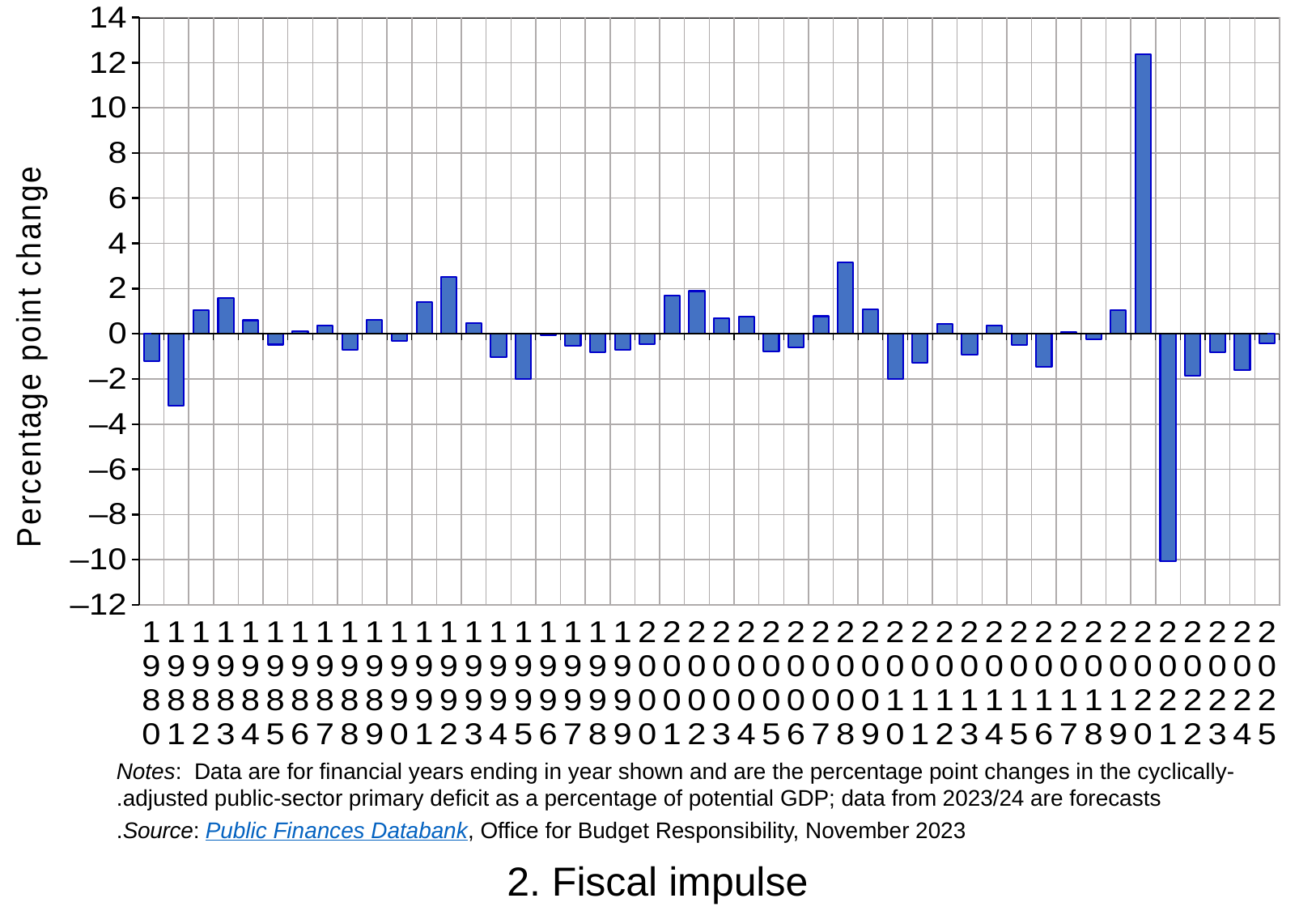

### Chart

| Category | Change in primary deficit |  |
|---|---|---|
| 1980 | -1.2015065629002135 | 0.0 |
| 1981 | -3.1996292364708006 | None |
| 1982 | 1.0550947327585836 | None |
| 1983 | 1.5683439836537925 | None |
| 1984 | 0.5972894869214938 | None |
| 1985 | -0.47641125368225534 | None |
| 1986 | 0.12264978531893855 | None |
| 1987 | 0.3742466941203987 | None |
| 1988 | -0.7118383742103093 | None |
| 1989 | 0.6244441742320881 | None |
| 1990 | -0.31771567908140264 | None |
| 1991 | 1.3892523618094517 | None |
| 1992 | 2.509314944413009 | None |
| 1993 | 0.4865029228013409 | None |
| 1994 | -1.0363341160797783 | None |
| 1995 | -1.9877374739968345 | None |
| 1996 | -0.07321003891264694 | None |
| 1997 | -0.5380527836022275 | None |
| 1998 | -0.8082278742190814 | None |
| 1999 | -0.6966780807681854 | None |
| 2000 | -0.4568242287422106 | None |
| 2001 | 1.7030508723023985 | None |
| 2002 | 1.8889974172729387 | None |
| 2003 | 0.6987780918637332 | None |
| 2004 | 0.746825848662027 | None |
| 2005 | -0.7879598013476627 | None |
| 2006 | -0.6127991895800347 | None |
| 2007 | 0.7767142451027804 | None |
| 2008 | 3.1565093429397346 | None |
| 2009 | 1.078209956769352 | None |
| 2010 | -2.0133060850688773 | None |
| 2011 | -1.2990361592222741 | None |
| 2012 | 0.44760960974244 | None |
| 2013 | -0.9121038566853437 | None |
| 2014 | 0.36636208866954956 | None |
| 2015 | -0.5021046764827171 | None |
| 2016 | -1.4762064392679868 | None |
| 2017 | 0.08032916997708361 | None |
| 2018 | -0.25668948881961995 | None |
| 2019 | 1.0384631841992311 | None |
| 2020 | 12.366172070413494 | None |
| 2021 | -10.062101169351749 | None |
| 2022 | -1.8676144435918474 | None |
| 2023 | -0.8281538754216347 | None |
| 2024 | -1.6140807603864251 | None |
| 2025 | -0.4386449716180794 | 0.0 |
Notes:  Data are for financial years ending in year shown and are the percentage point changes in the cyclically-adjusted public-sector primary deficit as a percentage of potential GDP; data from 2023/24 are forecasts.
Source: Public Finances Databank, Office for Budget Responsibility, November 2023.
2. Fiscal impulse